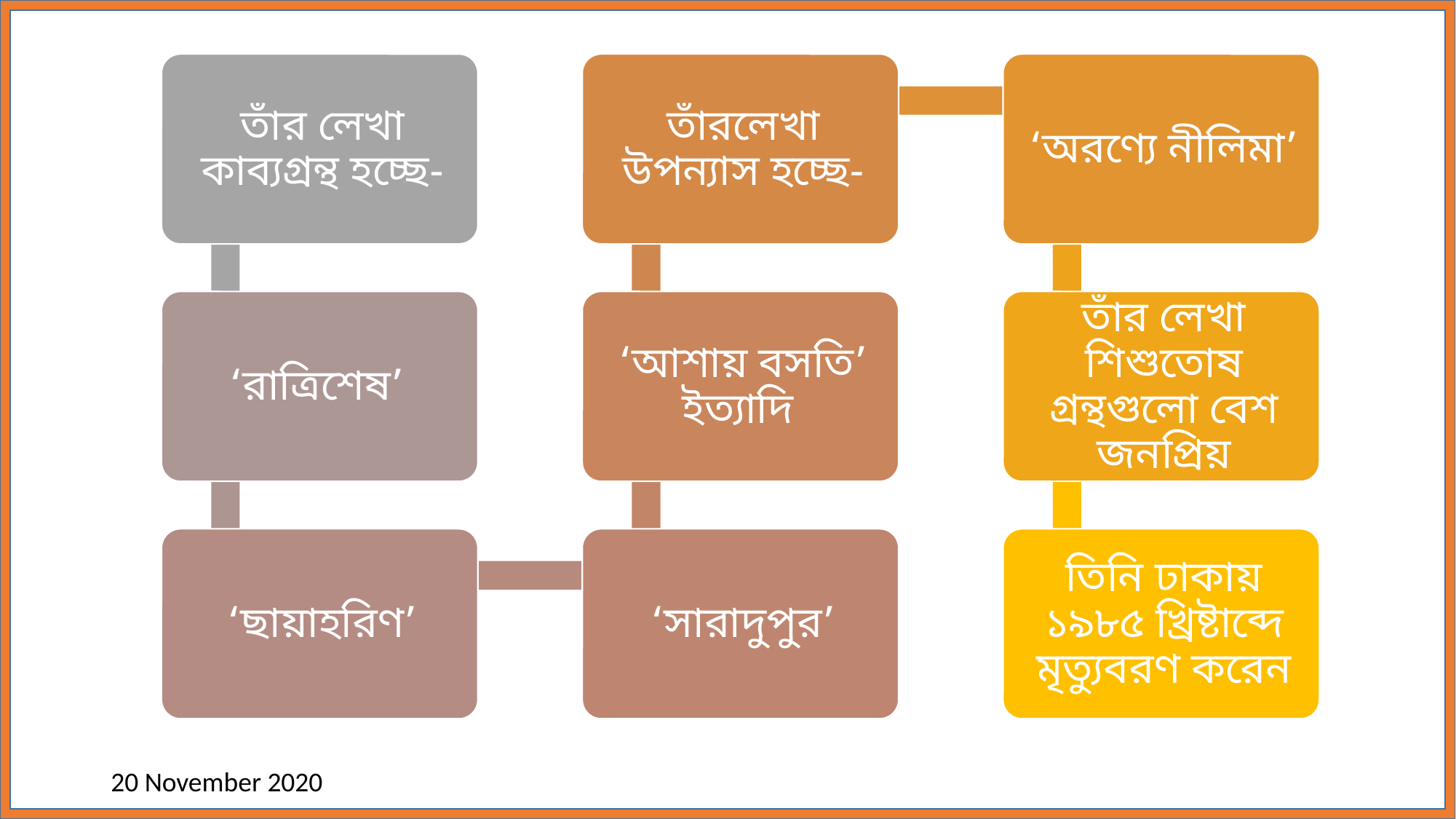

তাঁর লেখা কাব্যগ্রন্থ হচ্ছে-
‘রাত্রিশেষ’
‘ছায়াহরিণ’
‘সারাদুপুর’
‘আশায় বসতি’ ইত্যাদি
তাঁরলেখা উপন্যাস হচ্ছে-
‘অরণ্যে নীলিমা’
তাঁর লেখা শিশুতোষ গ্রন্থগুলো বেশ জনপ্রিয়
তিনি ঢাকায় ১৯৮৫ খ্রিষ্টাব্দে মৃত্যুবরণ করেন
20 November 2020